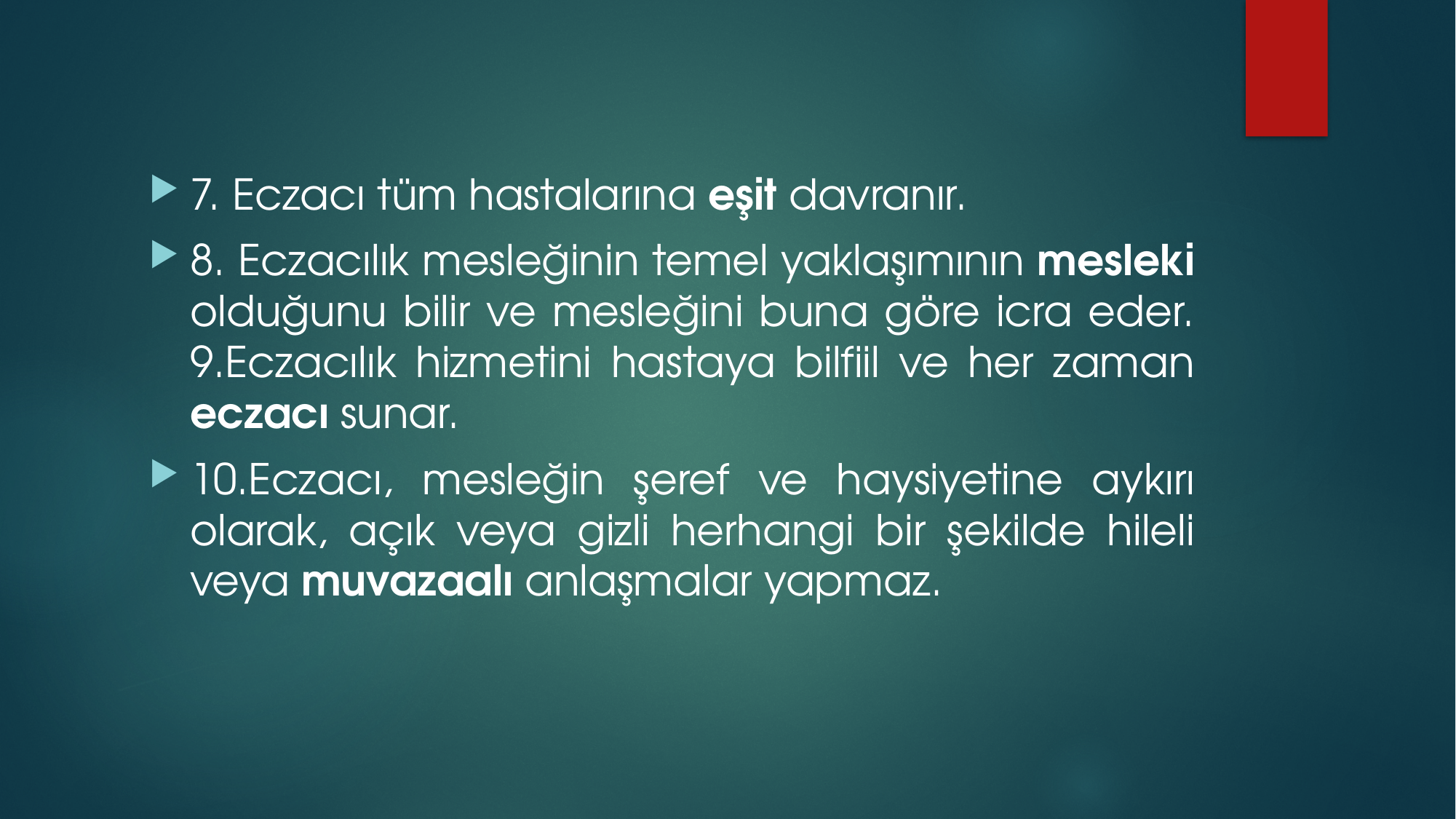

7. Eczacı tüm hastalarına eşit davranır.
8. Eczacılık mesleğinin temel yaklaşımının mesleki olduğunu bilir ve mesleğini buna göre icra eder. 9.Eczacılık hizmetini hastaya bilfiil ve her zaman eczacı sunar.
10.Eczacı, mesleğin şeref ve haysiyetine aykırı olarak, açık veya gizli herhangi bir şekilde hileli veya muvazaalı anlaşmalar yapmaz.